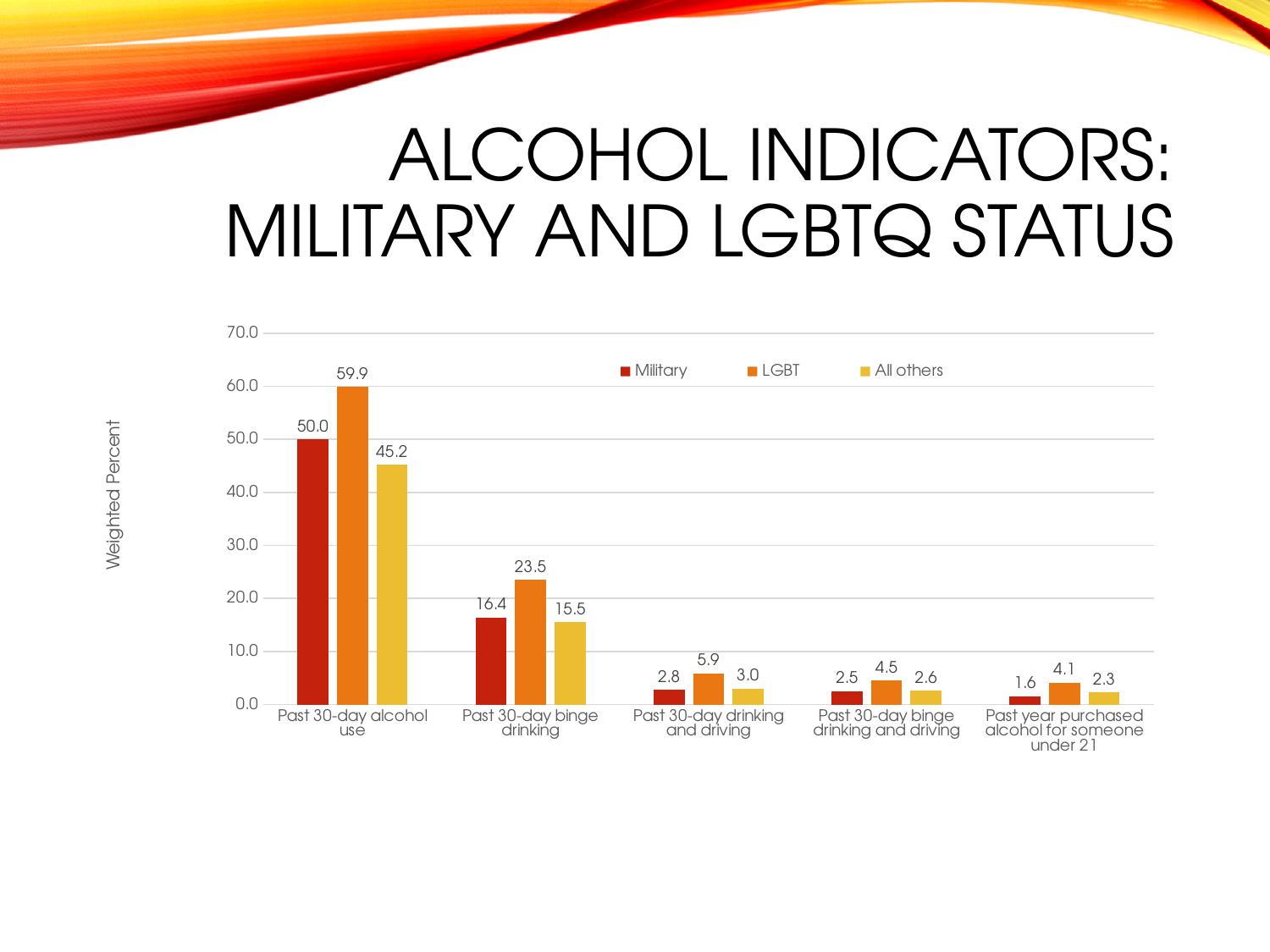

# Alcohol Indicators: Military and LGBTQ Status

### Chart

| Category | Military  | LGBT  | All others |
|---|---|---|---|
| Past 30-day alcohol use | 50.0 | 59.9 | 45.2 |
| Past 30-day binge drinking | 16.4 | 23.5 | 15.5 |
| Past 30-day drinking and driving | 2.8 | 5.9 | 3.0 |
| Past 30-day binge drinking and driving | 2.5 | 4.5 | 2.6 |
| Past year purchased alcohol for someone under 21 | 1.6 | 4.1 | 2.3 |